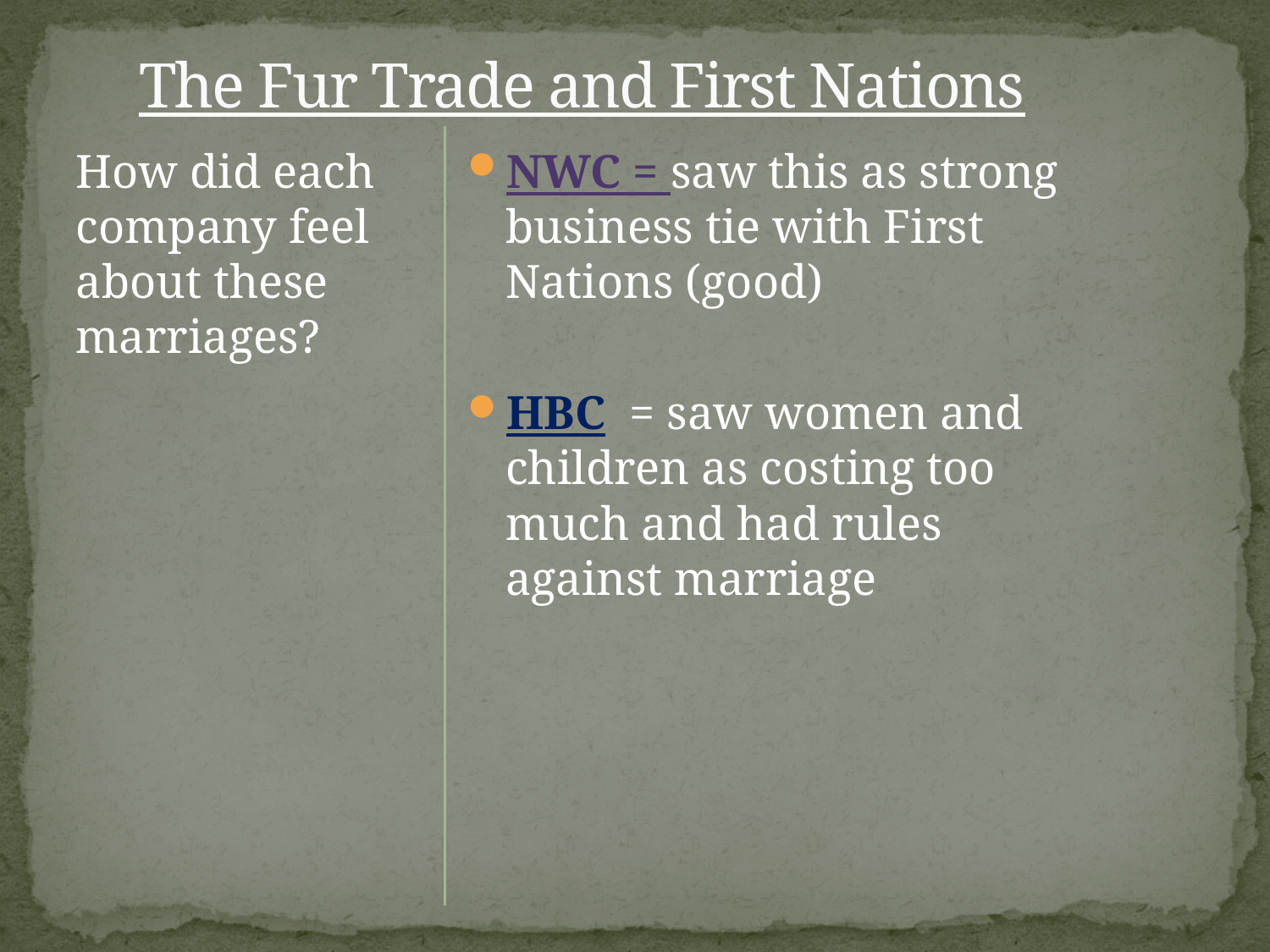

# The Fur Trade and First Nations
How did each company feel about these marriages?

NWC = saw this as strong business tie with First Nations (good)

HBC  = saw women and children as costing too much and had rules against marriage